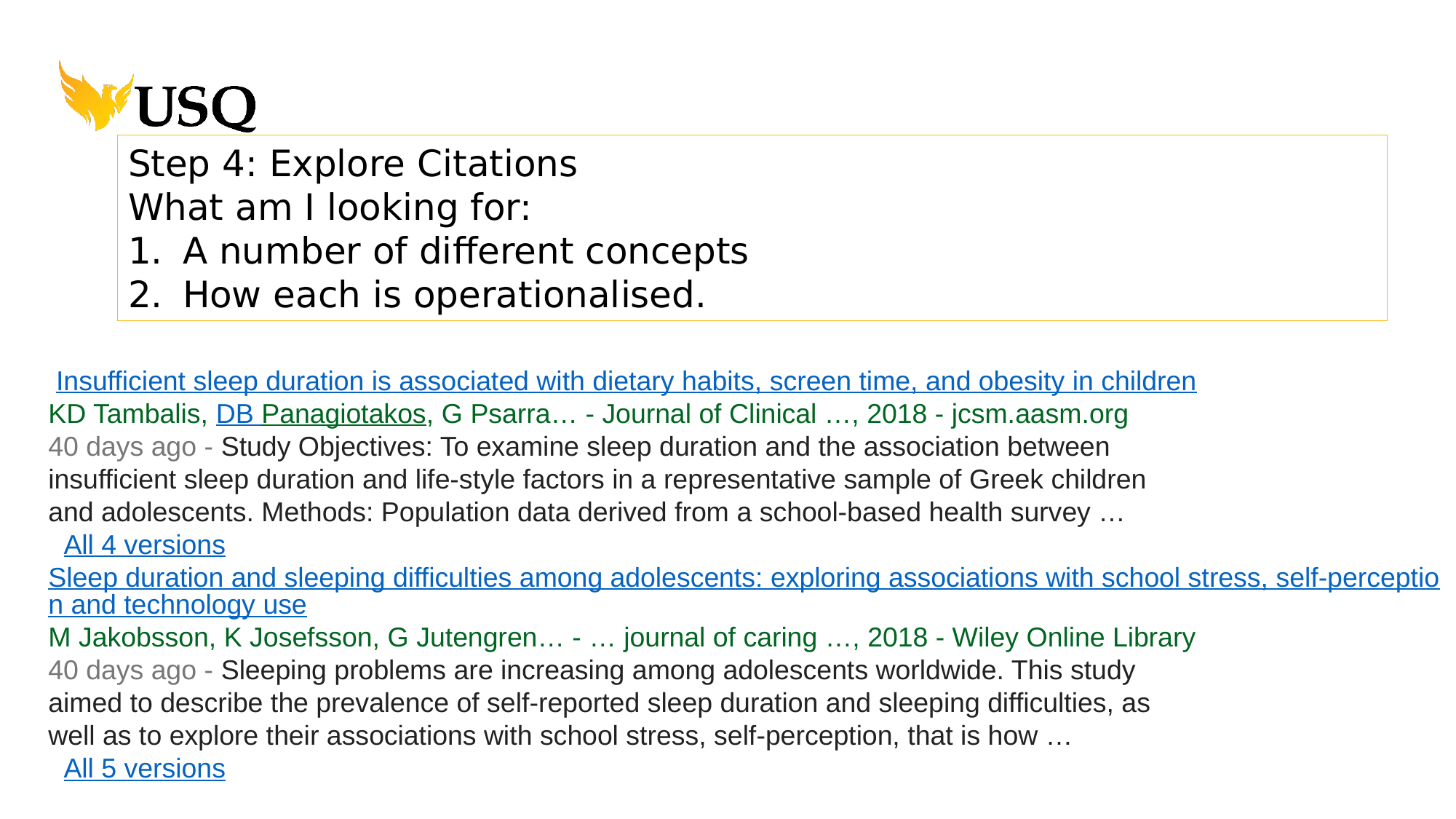

Step 4: Explore Citations
What am I looking for:
A number of different concepts
How each is operationalised.
 Insufficient sleep duration is associated with dietary habits, screen time, and obesity in children
KD Tambalis, DB Panagiotakos, G Psarra… - Journal of Clinical …, 2018 - jcsm.aasm.org
40 days ago - Study Objectives: To examine sleep duration and the association between 
insufficient sleep duration and life-style factors in a representative sample of Greek children 
and adolescents. Methods: Population data derived from a school-based health survey …
  All 4 versions
Sleep duration and sleeping difficulties among adolescents: exploring associations with school stress, self‐perception and technology use
M Jakobsson, K Josefsson, G Jutengren… - … journal of caring …, 2018 - Wiley Online Library
40 days ago - Sleeping problems are increasing among adolescents worldwide. This study 
aimed to describe the prevalence of self‐reported sleep duration and sleeping difficulties, as 
well as to explore their associations with school stress, self‐perception, that is how …
  All 5 versions